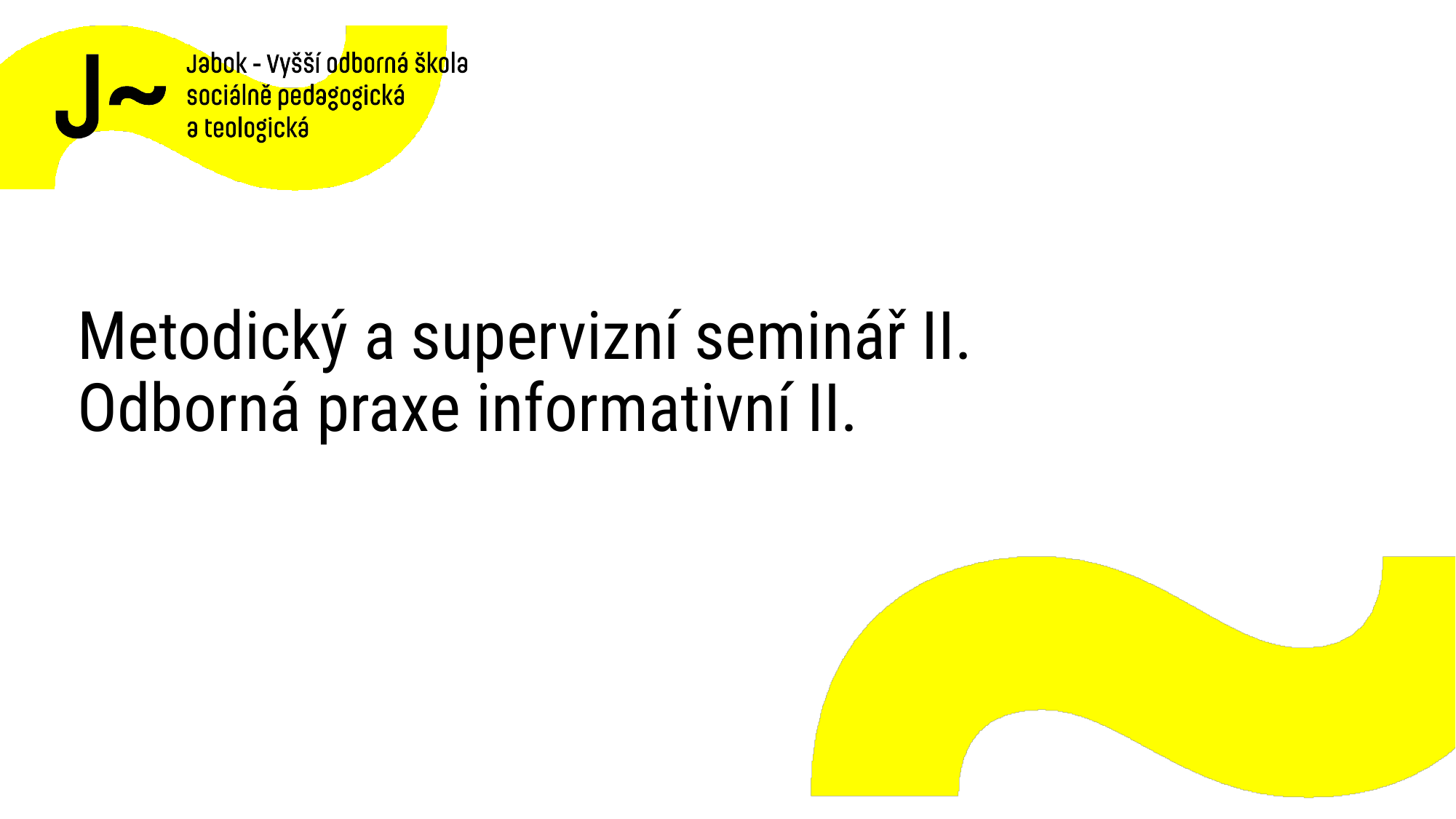

Metodický a supervizní seminář II.
Odborná praxe informativní II.